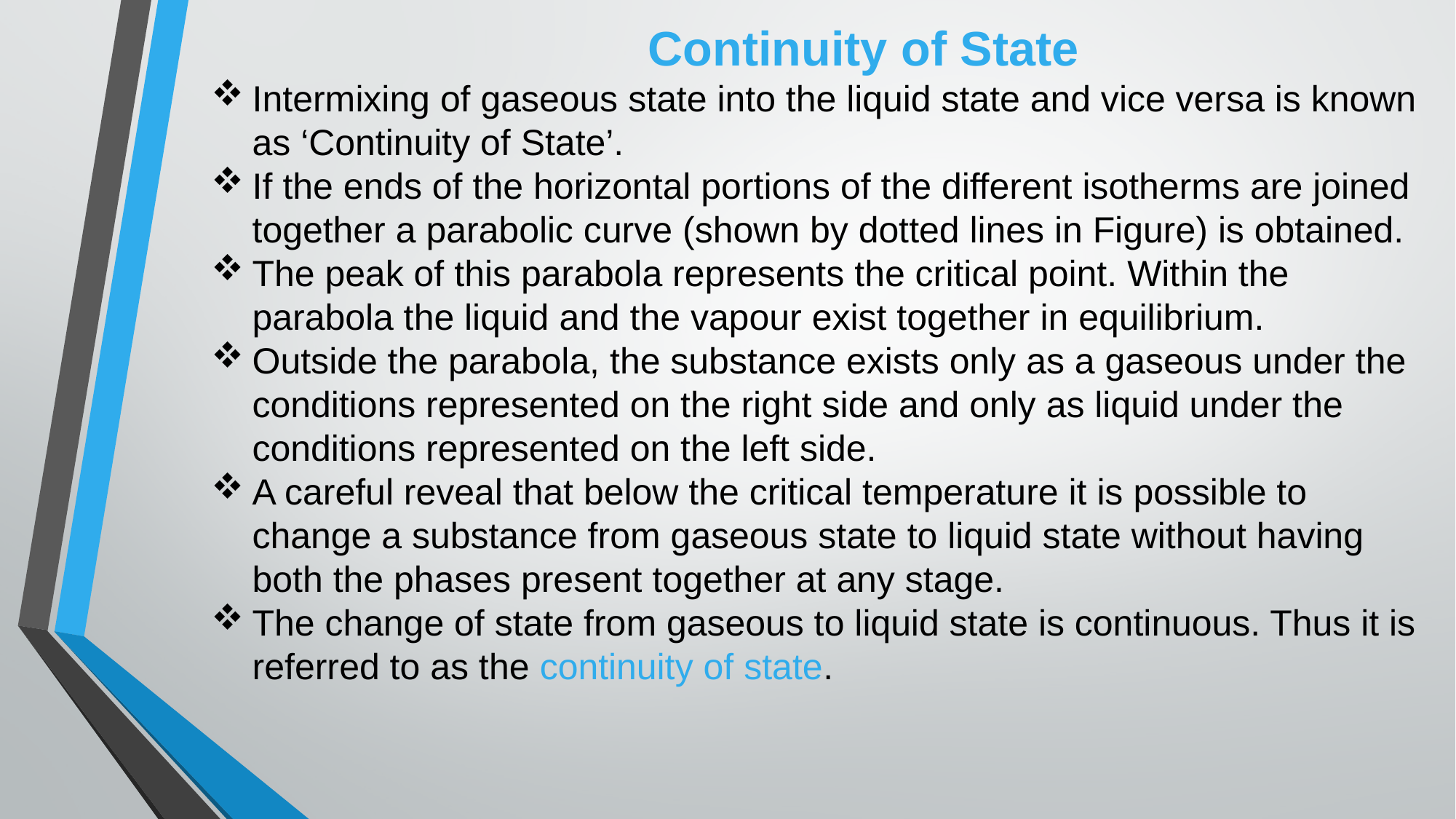

Continuity of State
Intermixing of gaseous state into the liquid state and vice versa is known as ‘Continuity of State’.
If the ends of the horizontal portions of the different isotherms are joined together a parabolic curve (shown by dotted lines in Figure) is obtained.
The peak of this parabola represents the critical point. Within the parabola the liquid and the vapour exist together in equilibrium.
Outside the parabola, the substance exists only as a gaseous under the conditions represented on the right side and only as liquid under the conditions represented on the left side.
A careful reveal that below the critical temperature it is possible to change a substance from gaseous state to liquid state without having both the phases present together at any stage.
The change of state from gaseous to liquid state is continuous. Thus it is referred to as the continuity of state.